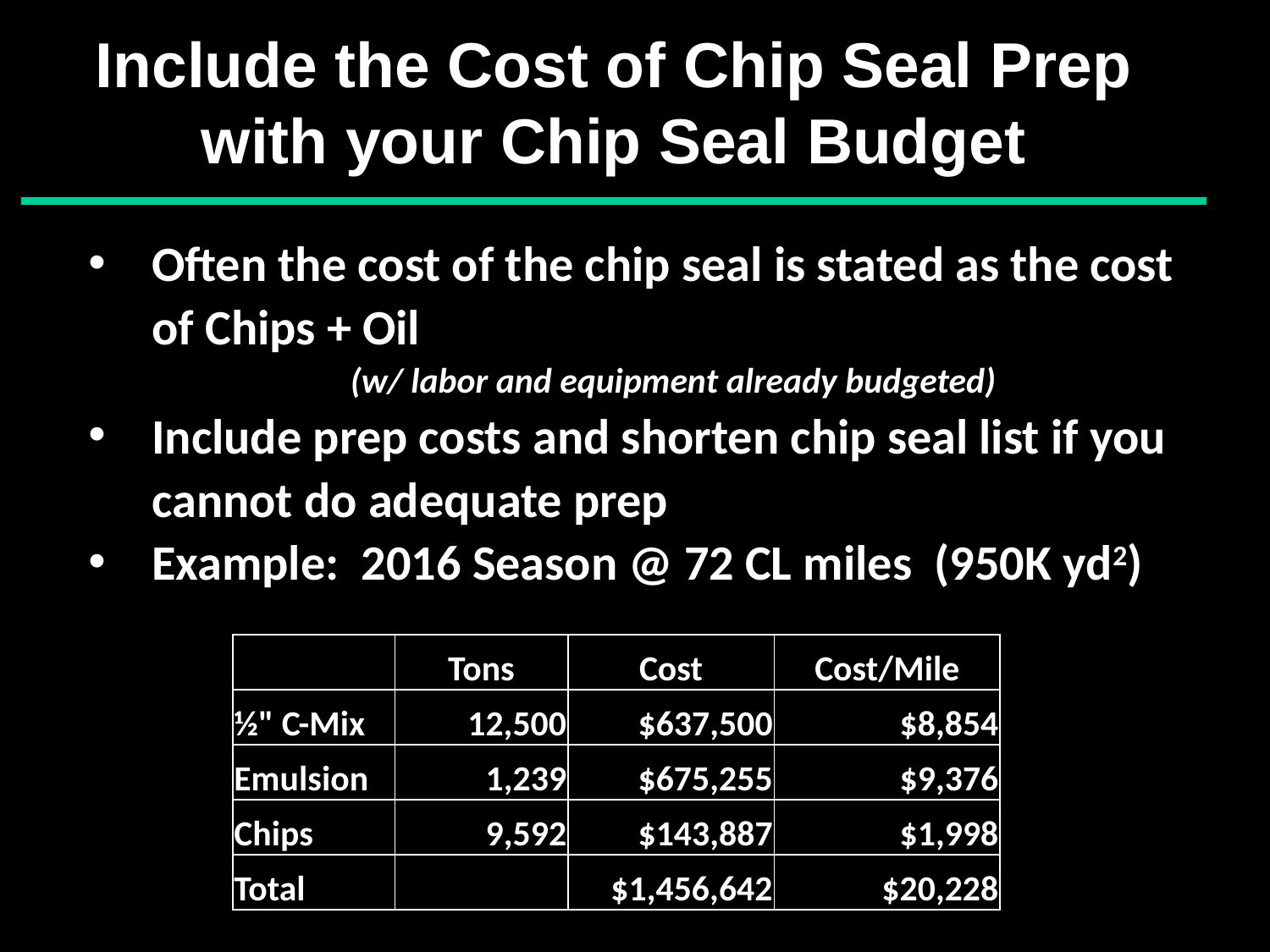

Include the Cost of Chip Seal Prep with your Chip Seal Budget

Often the cost of the chip seal is stated as the cost of Chips + Oil
	 (w/ labor and equipment already budgeted)
Include prep costs and shorten chip seal list if you cannot do adequate prep
Example:  2016 Season @ 72 CL miles  (950K yd2)

|  | Tons | Cost | Cost/Mile |
| --- | --- | --- | --- |
| ½" C-Mix | 12,500 | $637,500 | $8,854 |
| Emulsion | 1,239 | $675,255 | $9,376 |
| Chips | 9,592 | $143,887 | $1,998 |
| Total |  | $1,456,642 | $20,228 |